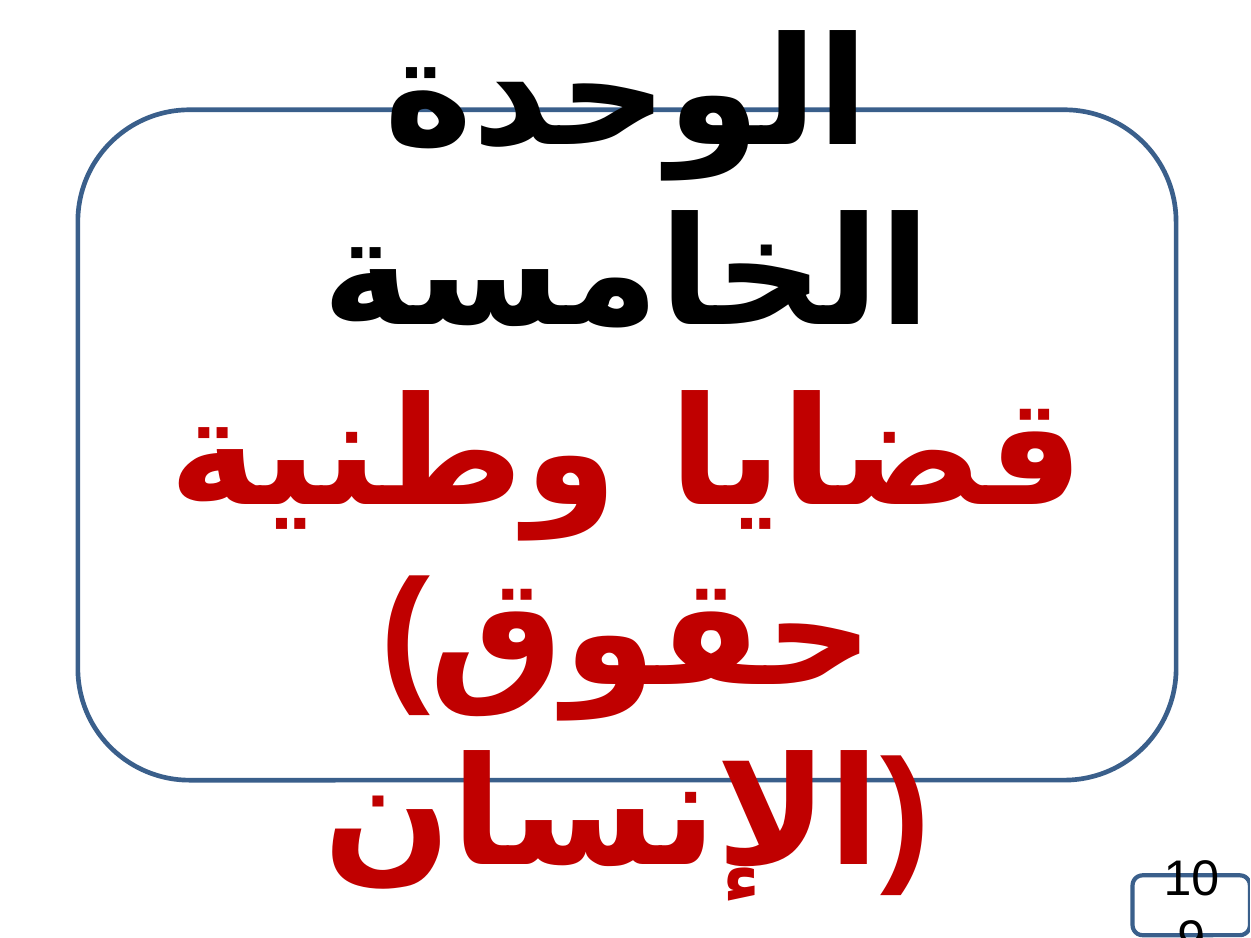

الوحدة الخامسة
قضايا وطنية
(حقوق الإنسان)
109